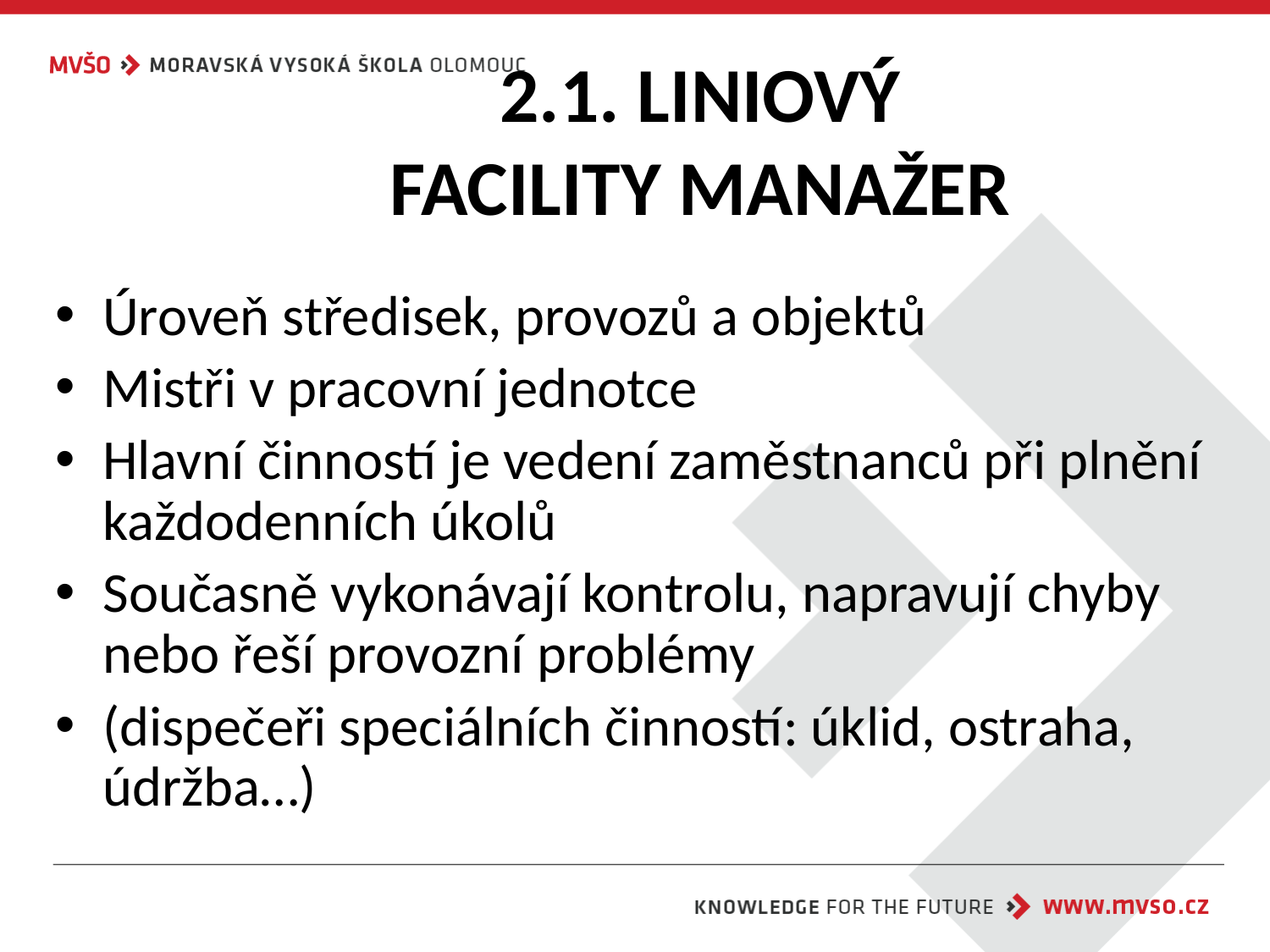

# 2.1. LINIOVÝ FACILITY MANAŽER
Úroveň středisek, provozů a objektů
Mistři v pracovní jednotce
Hlavní činností je vedení zaměstnanců při plnění každodenních úkolů
Současně vykonávají kontrolu, napravují chyby nebo řeší provozní problémy
(dispečeři speciálních činností: úklid, ostraha, údržba…)